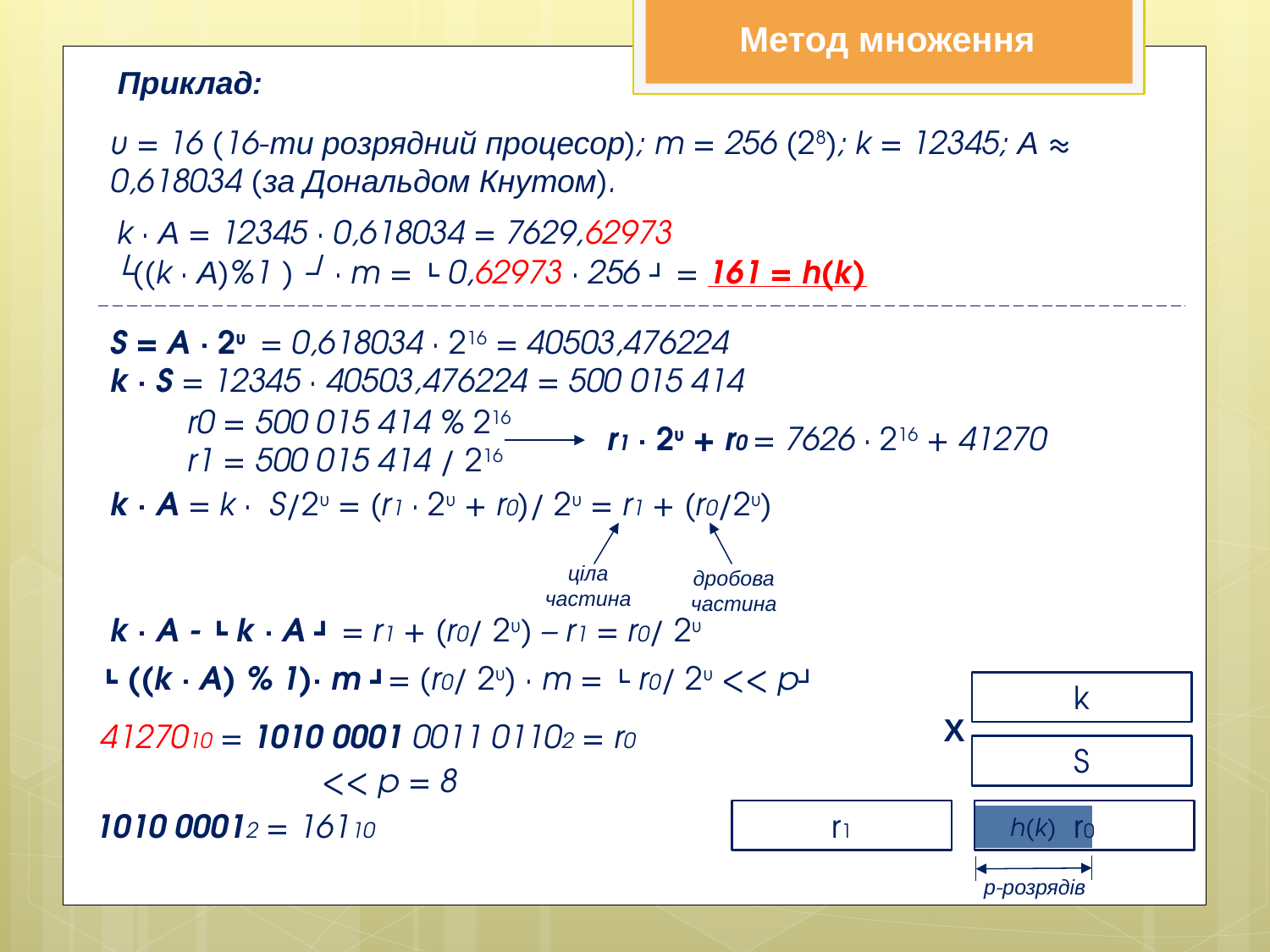

Метод множення
Приклад:
υ = 16 (16-ти розрядний процесор); m = 256 (28); k = 12345; А ≈ 0,618034 (за Дональдом Кнутом).
k · А = 12345 · 0,618034 = 7629,62973
└((k · А)%1 ) ┘ · m = └ 0,62973 · 256 ┘ = 161 = h(k)
S = A · 2υ  = 0,618034 · 216 = 40503,476224
k · S = 12345 · 40503,476224 = 500 015 414
r0 = 500 015 414 % 216
r1 = 500 015 414 / 216
r1 · 2υ + r0 = 7626 · 216 + 41270
k · A = k ·  S/2υ = (r1 · 2υ + r0)/ 2υ = r1 + (r0/2υ)
ціла частина
дробова частина
k · A - └ k · A ┘ = r1 + (r0/ 2υ) – r1 = r0/ 2υ
└ ((k · A) % 1)· m ┘= (r0/ 2υ) · m = └ r0/ 2υ << p┘
k
Х
4127010 = 1010 0001 0011 01102 = r0
S
<< p = 8
1010 00012 = 16110
r1
r0
h(k)
р-розрядів